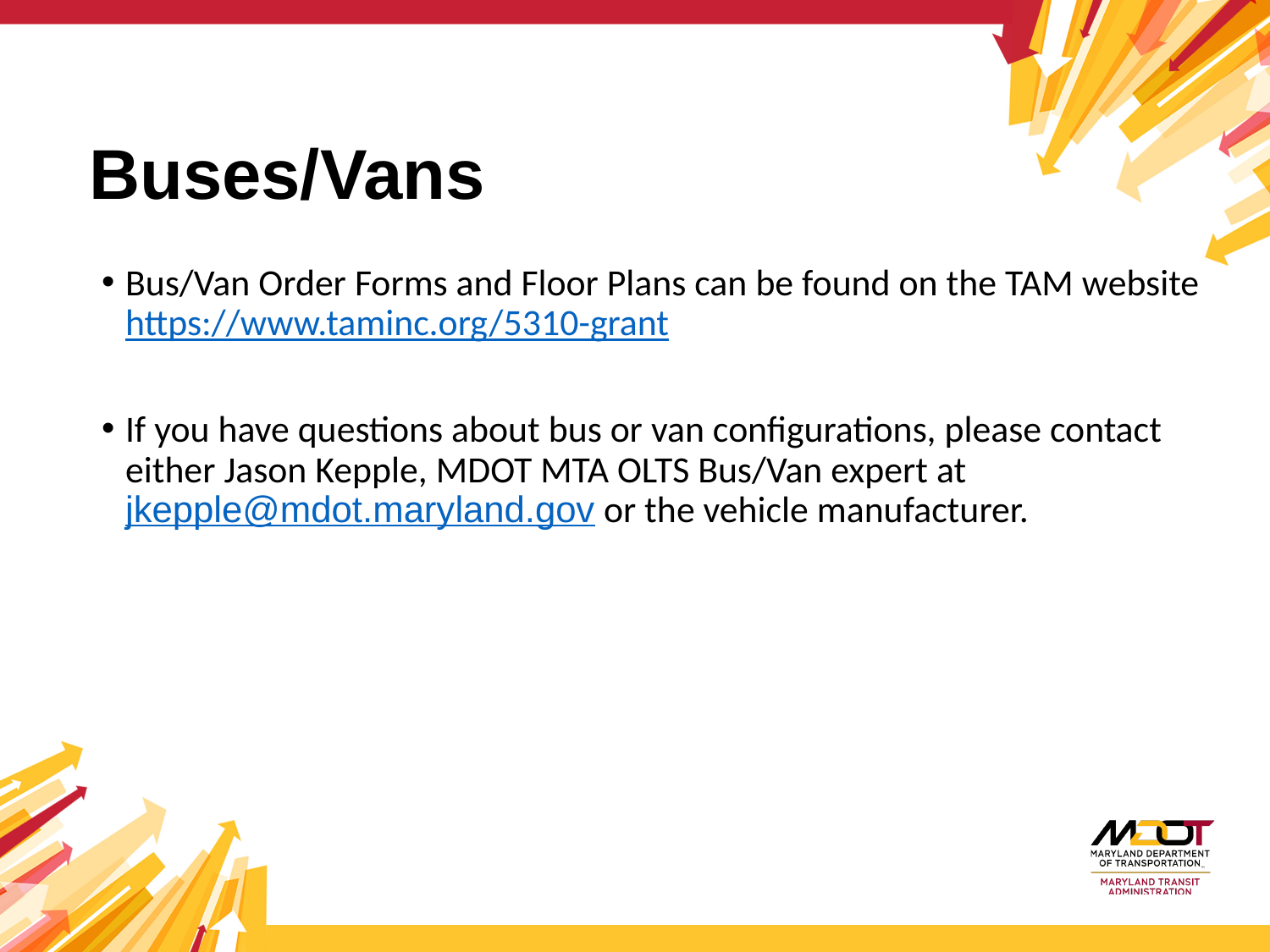

# Buses/Vans
Bus/Van Order Forms and Floor Plans can be found on the TAM website https://www.taminc.org/5310-grant

If you have questions about bus or van configurations, please contact either Jason Kepple, MDOT MTA OLTS Bus/Van expert at jkepple@mdot.maryland.gov or the vehicle manufacturer.